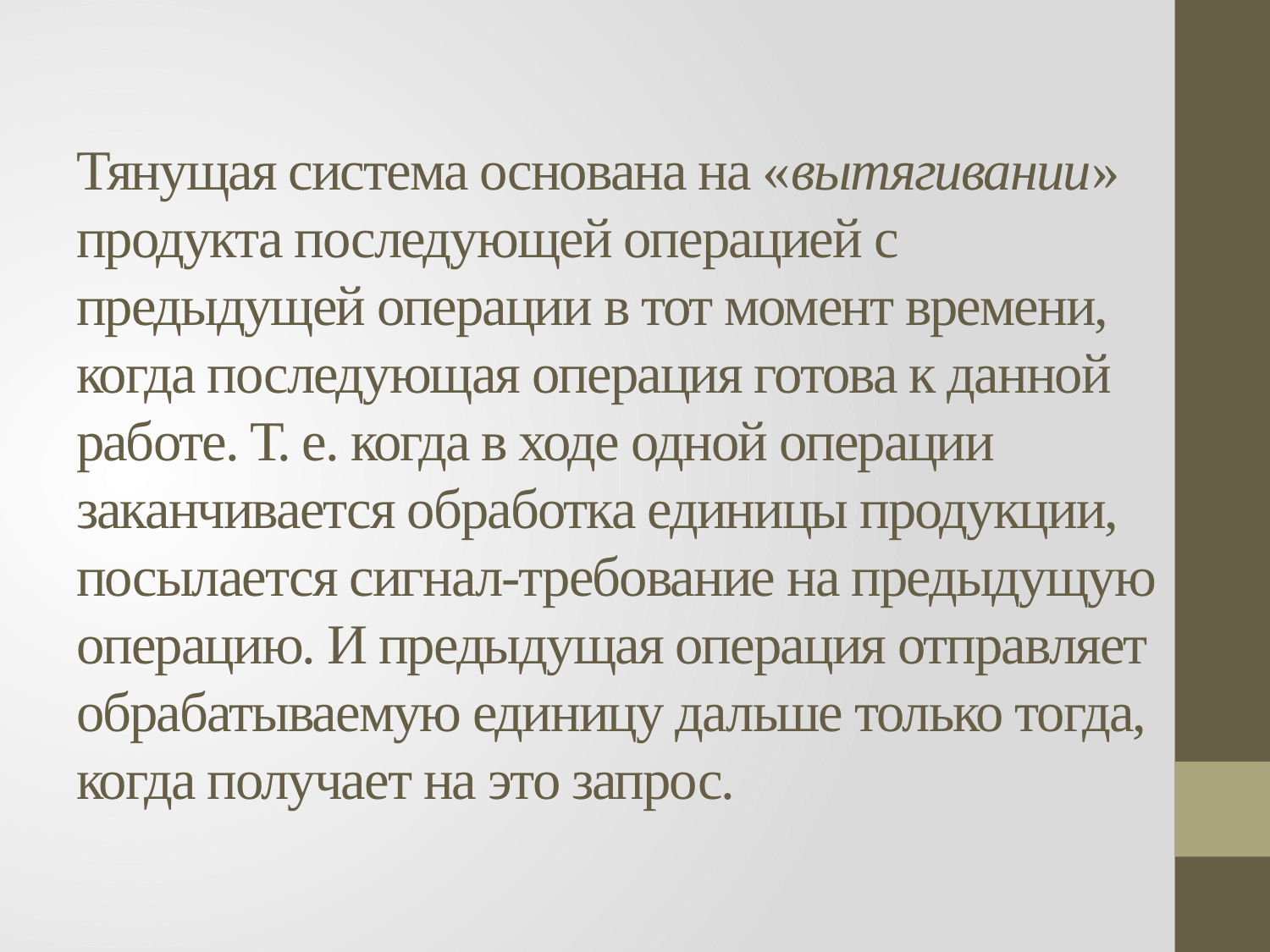

# Тянущая система основана на «вытягивании» продукта последующей операцией с предыдущей операции в тот момент времени, когда последующая операция готова к данной работе. Т. е. когда в ходе одной операции заканчивается обработка единицы продукции, посылается сигнал-требование на предыдущую операцию. И предыдущая операция отправляет обрабатываемую единицу дальше только тогда, когда получает на это запрос.